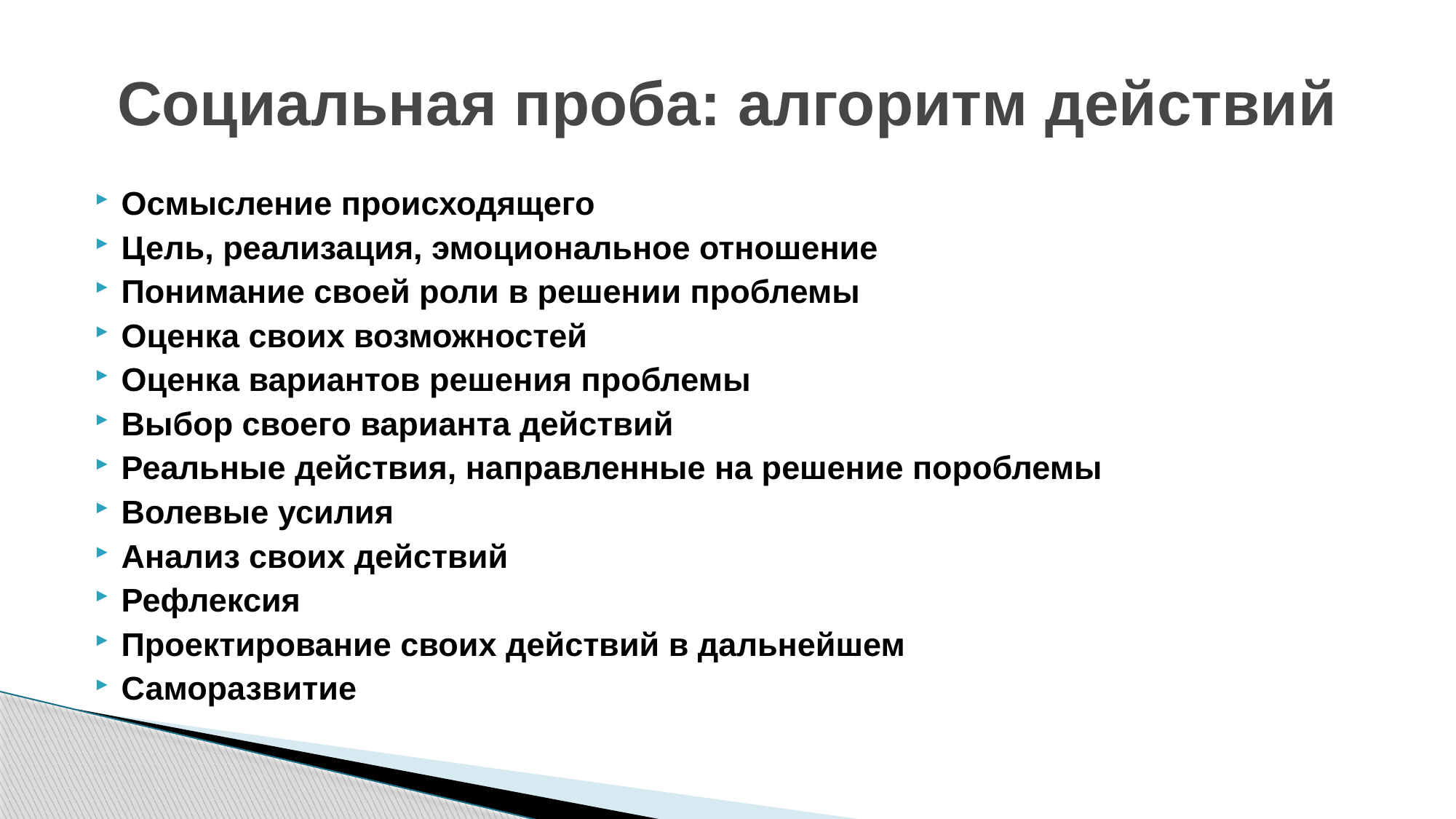

# Социальная проба: алгоритм действий
Осмысление происходящего
Цель, реализация, эмоциональное отношение
Понимание своей роли в решении проблемы
Оценка своих возможностей
Оценка вариантов решения проблемы
Выбор своего варианта действий
Реальные действия, направленные на решение пороблемы
Волевые усилия
Анализ своих действий
Рефлексия
Проектирование своих действий в дальнейшем
Саморазвитие